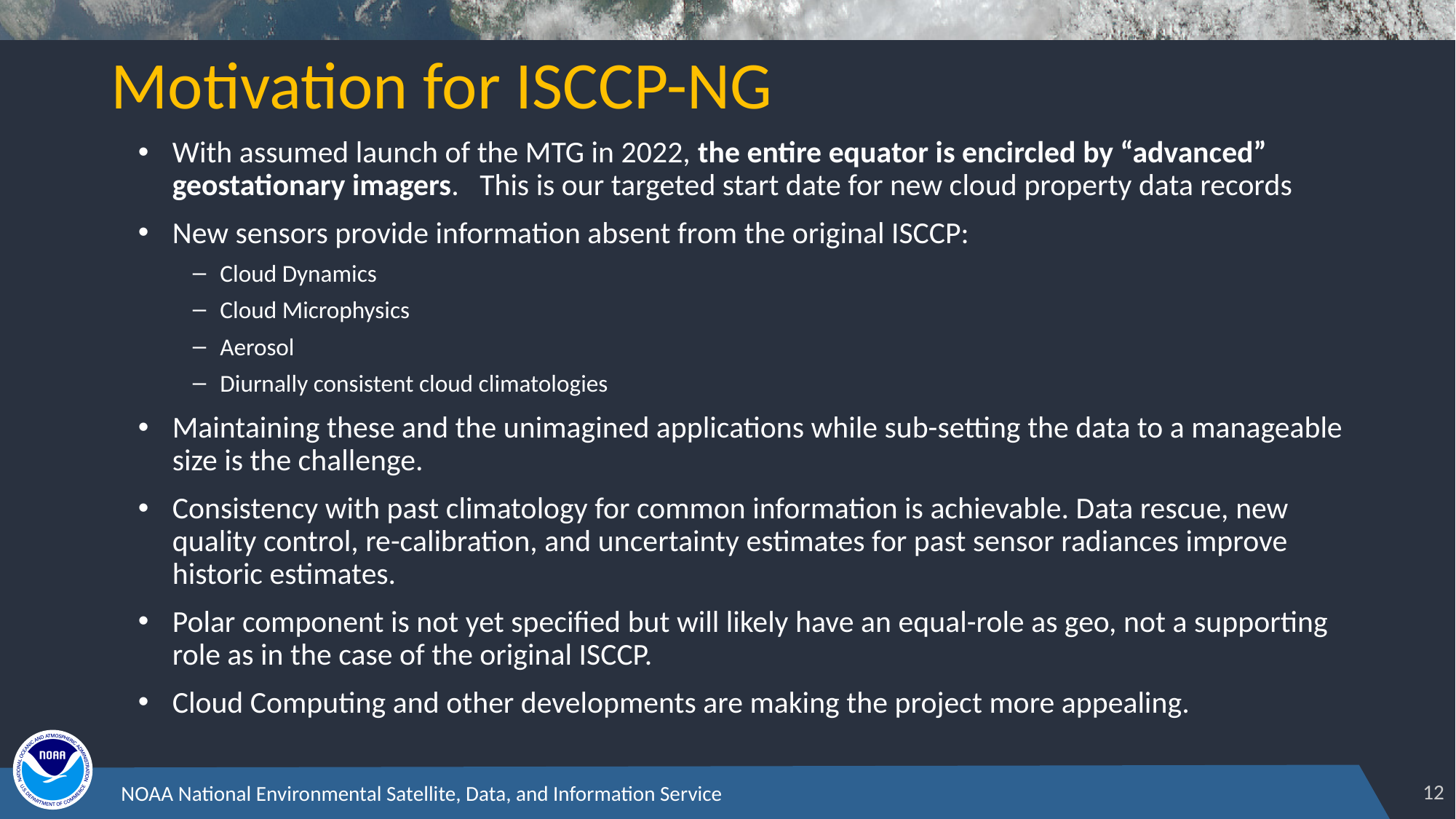

# Motivation for ISCCP-NG
With assumed launch of the MTG in 2022, the entire equator is encircled by “advanced” geostationary imagers.   This is our targeted start date for new cloud property data records
New sensors provide information absent from the original ISCCP:
Cloud Dynamics
Cloud Microphysics
Aerosol
Diurnally consistent cloud climatologies
Maintaining these and the unimagined applications while sub-setting the data to a manageable size is the challenge.
Consistency with past climatology for common information is achievable. Data rescue, new quality control, re-calibration, and uncertainty estimates for past sensor radiances improve historic estimates.
Polar component is not yet specified but will likely have an equal-role as geo, not a supporting role as in the case of the original ISCCP.
Cloud Computing and other developments are making the project more appealing.